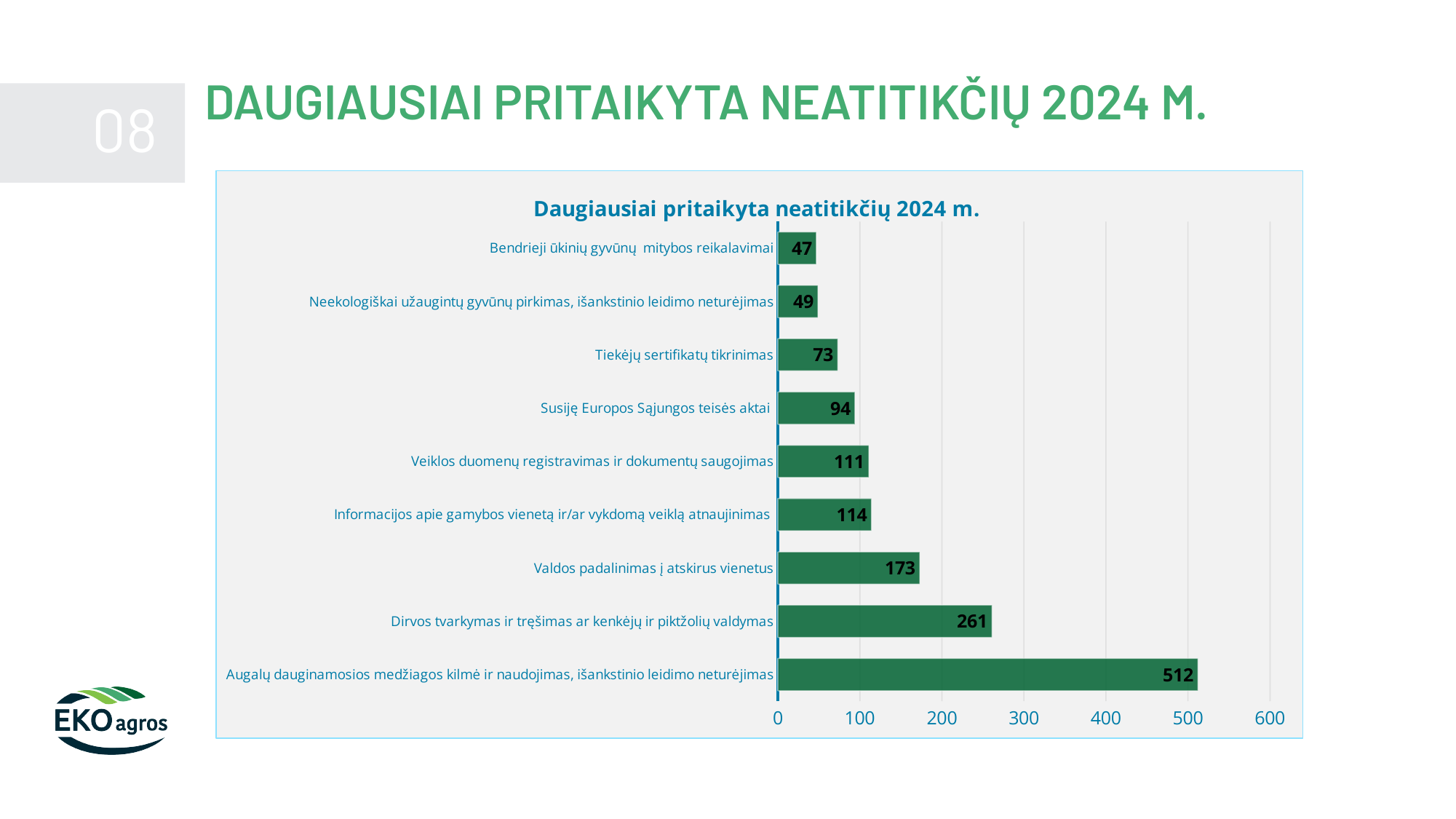

DAUGIAUSIAI PRITAIKYTA NEATITIKČIŲ 2024 M.
08

### Chart: Daugiausiai pritaikyta neatitikčių 2024 m.

| Category |  |
|---|---|
| Augalų dauginamosios medžiagos kilmė ir naudojimas, išankstinio leidimo neturėjimas | 512.0 |
| Dirvos tvarkymas ir tręšimas ar kenkėjų ir piktžolių valdymas | 261.0 |
| Valdos padalinimas į atskirus vienetus | 173.0 |
| Informacijos apie gamybos vienetą ir/ar vykdomą veiklą atnaujinimas  | 114.0 |
| Veiklos duomenų registravimas ir dokumentų saugojimas | 111.0 |
| Susiję Europos Sąjungos teisės aktai  | 94.0 |
| Tiekėjų sertifikatų tikrinimas | 73.0 |
| Neekologiškai užaugintų gyvūnų pirkimas, išankstinio leidimo neturėjimas | 49.0 |
| Bendrieji ūkinių gyvūnų  mitybos reikalavimai | 47.0 |